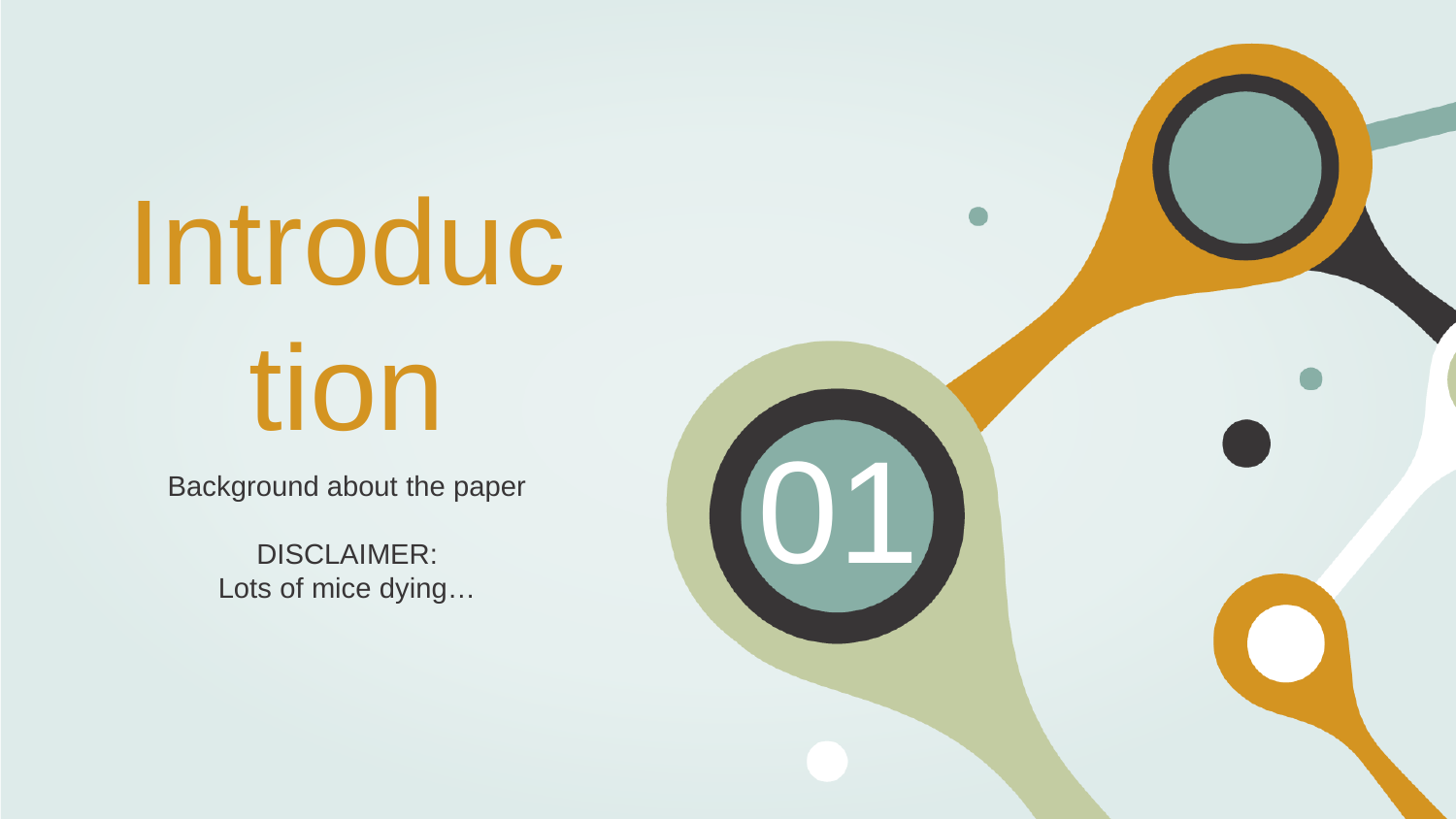

# Introduction
Background about the paper

DISCLAIMER:
Lots of mice dying…

01